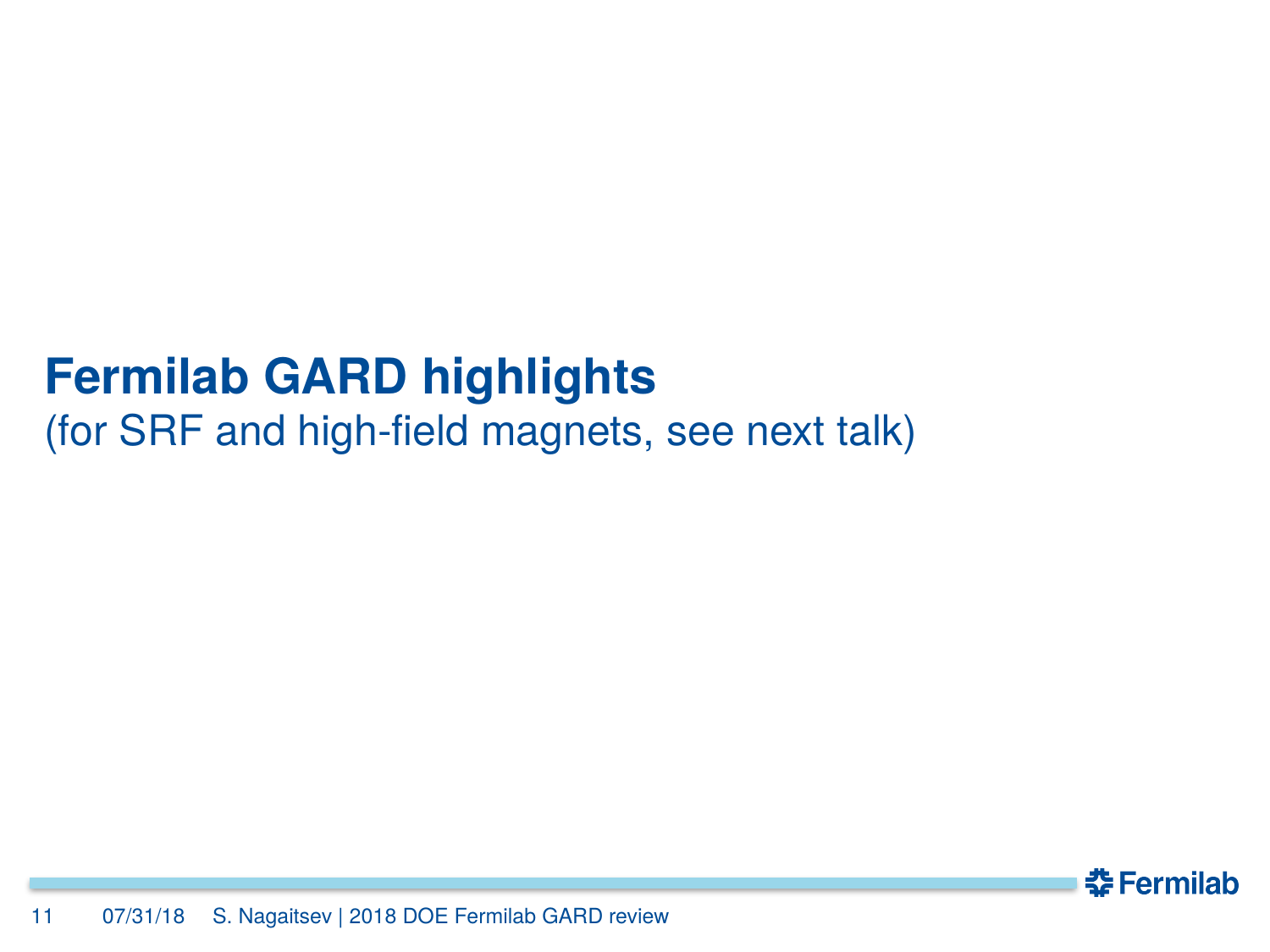

# Fermilab GARD highlights (for SRF and high-field magnets, see next talk)
11
07/31/18
S. Nagaitsev | 2018 DOE Fermilab GARD review